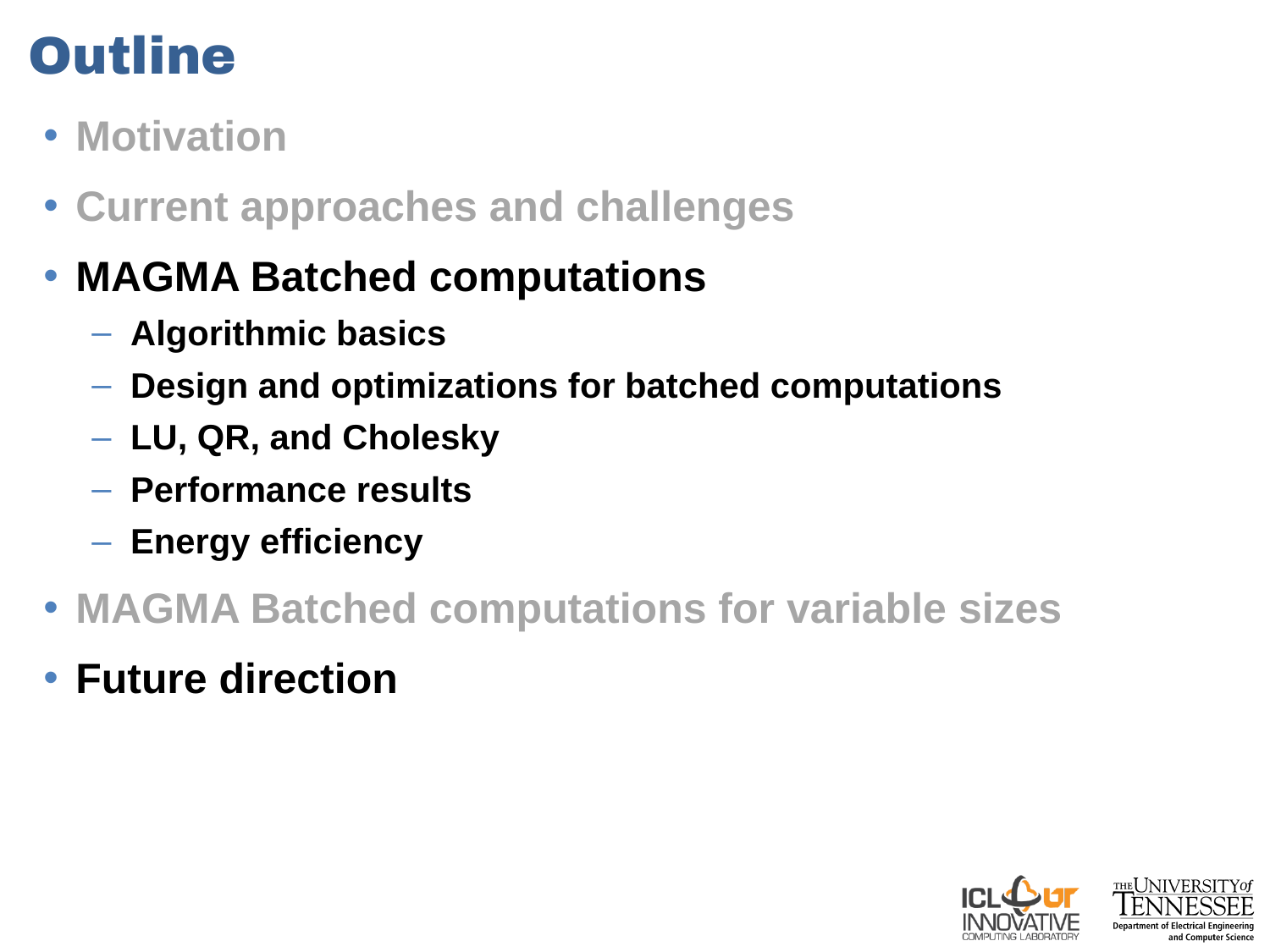

# Outline
Motivation
Current approaches and challenges
MAGMA Batched computations
Algorithmic basics
Design and optimizations for batched computations
LU, QR, and Cholesky
Performance results
Energy efficiency
MAGMA Batched computations for variable sizes
Future direction